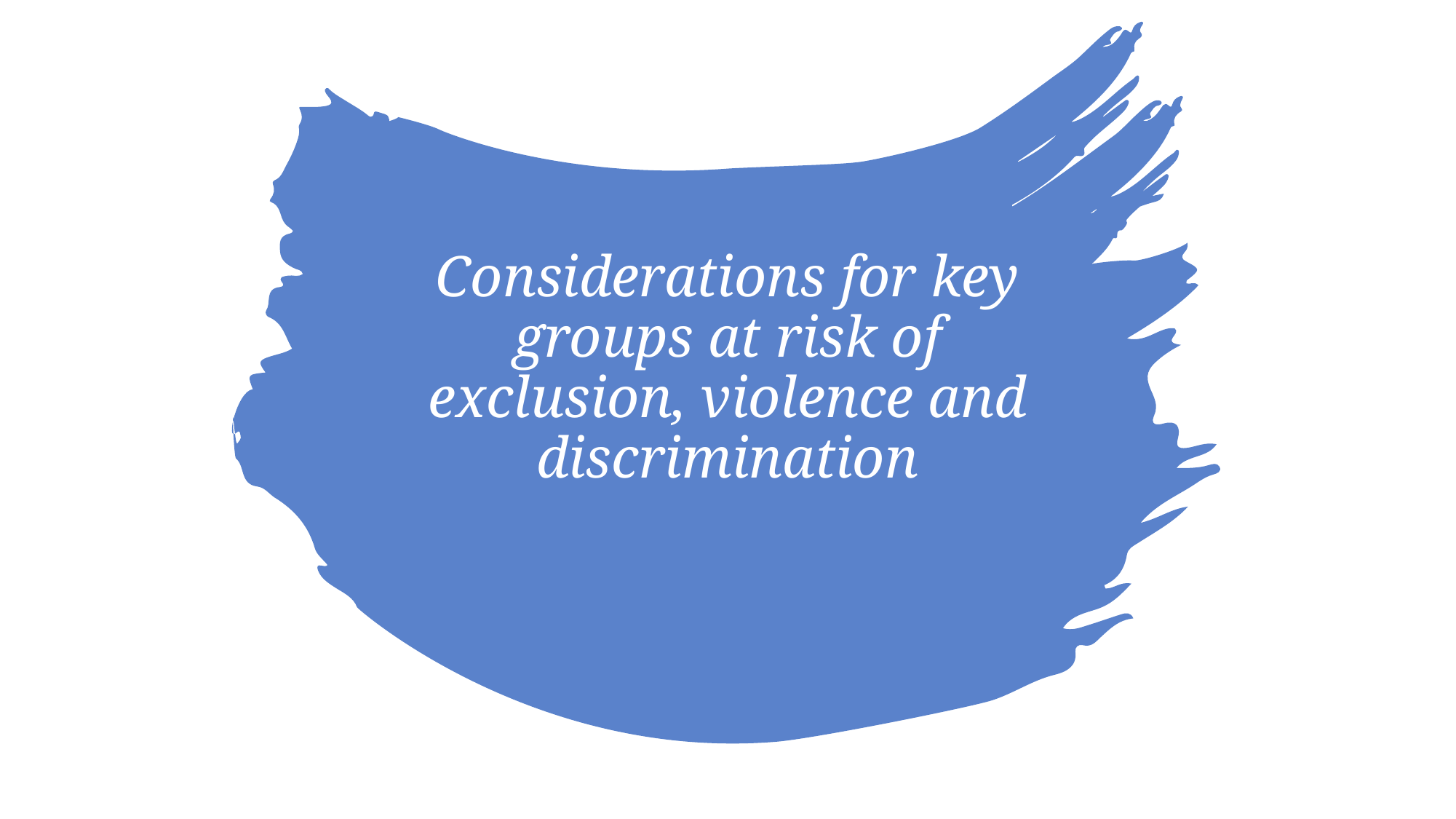

# Considerations for key groups at risk of exclusion, violence and discrimination